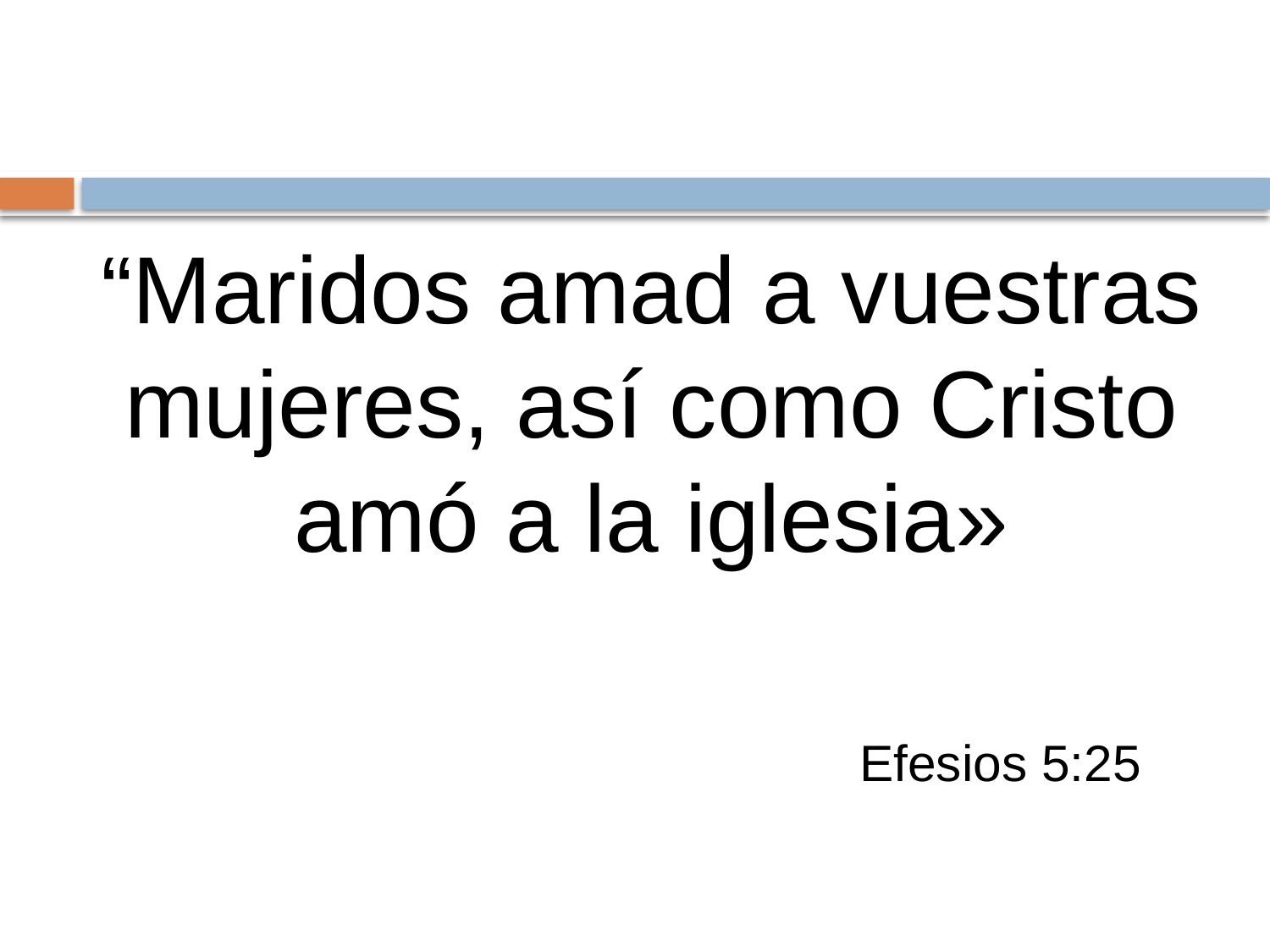

#
“Maridos amad a vuestras mujeres, así como Cristo amó a la iglesia»

						Efesios 5:25